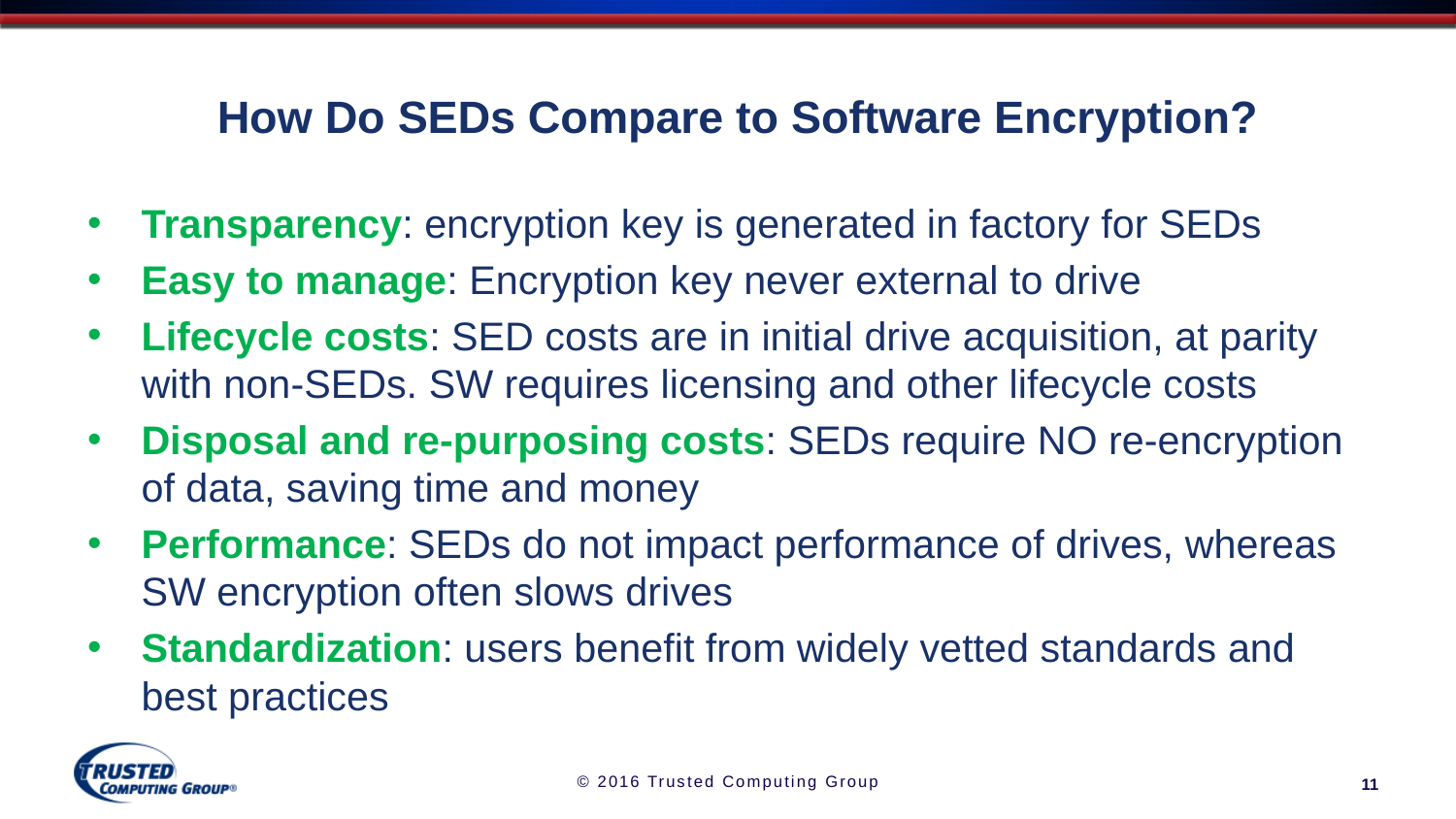

# How Do SEDs Compare to Software Encryption?
Transparency: encryption key is generated in factory for SEDs
Easy to manage: Encryption key never external to drive
Lifecycle costs: SED costs are in initial drive acquisition, at parity with non-SEDs. SW requires licensing and other lifecycle costs
Disposal and re-purposing costs: SEDs require NO re-encryption of data, saving time and money
Performance: SEDs do not impact performance of drives, whereas SW encryption often slows drives
Standardization: users benefit from widely vetted standards and best practices

© 2016 Trusted Computing Group
11